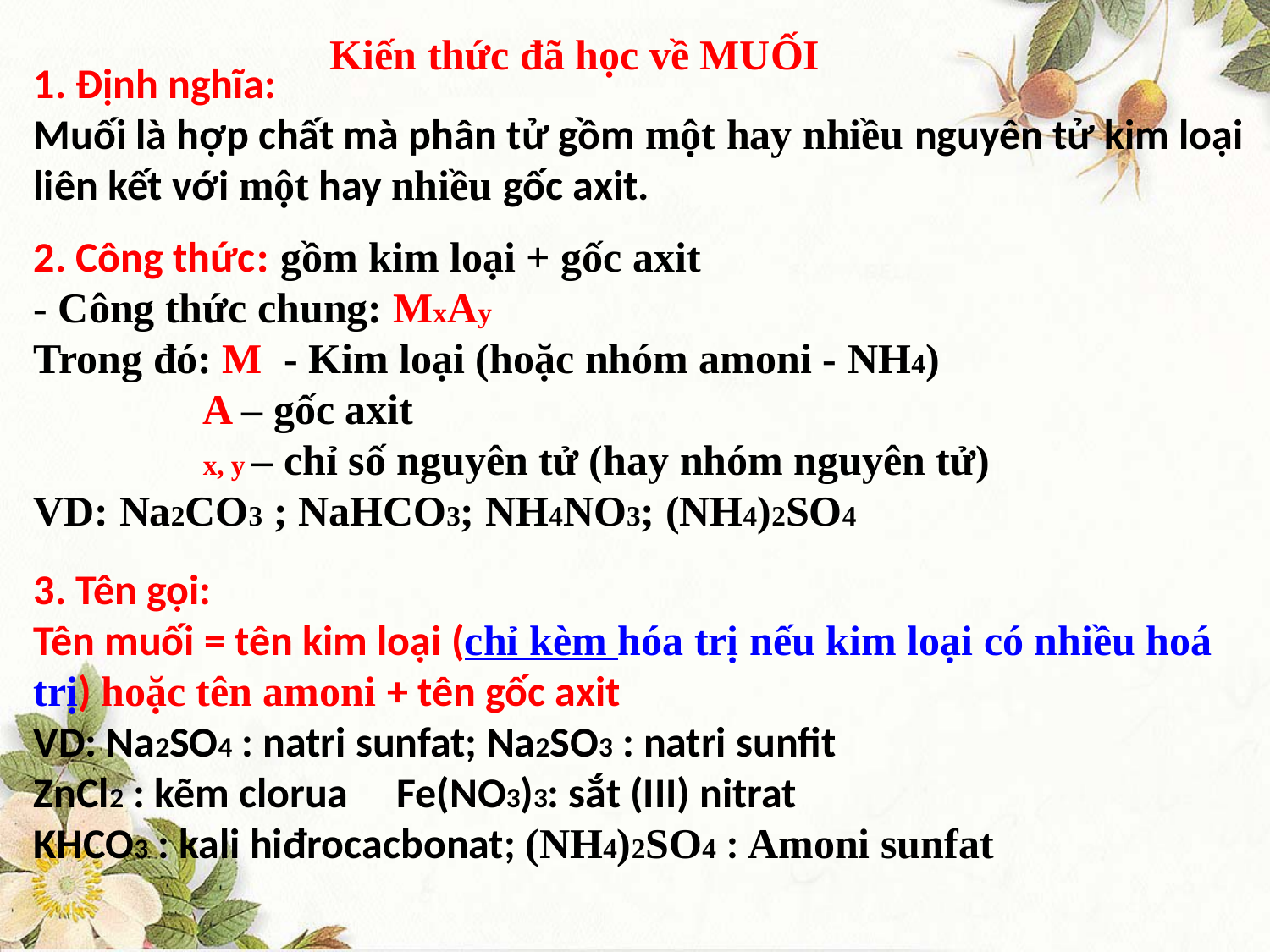

Kiến thức đã học về MUỐI
1. Định nghĩa:
Muối là hợp chất mà phân tử gồm một hay nhiều nguyên tử kim loại liên kết với một hay nhiều gốc axit.
2. Công thức: gồm kim loại + gốc axit
- Công thức chung: MxAy
Trong đó: M  - Kim loại (hoặc nhóm amoni - NH4)
                A – gốc axit
                x, y – chỉ số nguyên tử (hay nhóm nguyên tử)
VD: Na2CO3 ; NaHCO3; NH4NO3; (NH4)2SO4
3. Tên gọi:
Tên muối = tên kim loại (chỉ kèm hóa trị nếu kim loại có nhiều hoá trị) hoặc tên amoni + tên gốc axit
VD: Na2SO4 : natri sunfat; Na2SO3 : natri sunfit
ZnCl2 : kẽm clorua     Fe(NO3)3: sắt (III) nitrat
KHCO3 : kali hiđrocacbonat; (NH4)2SO4 : Amoni sunfat